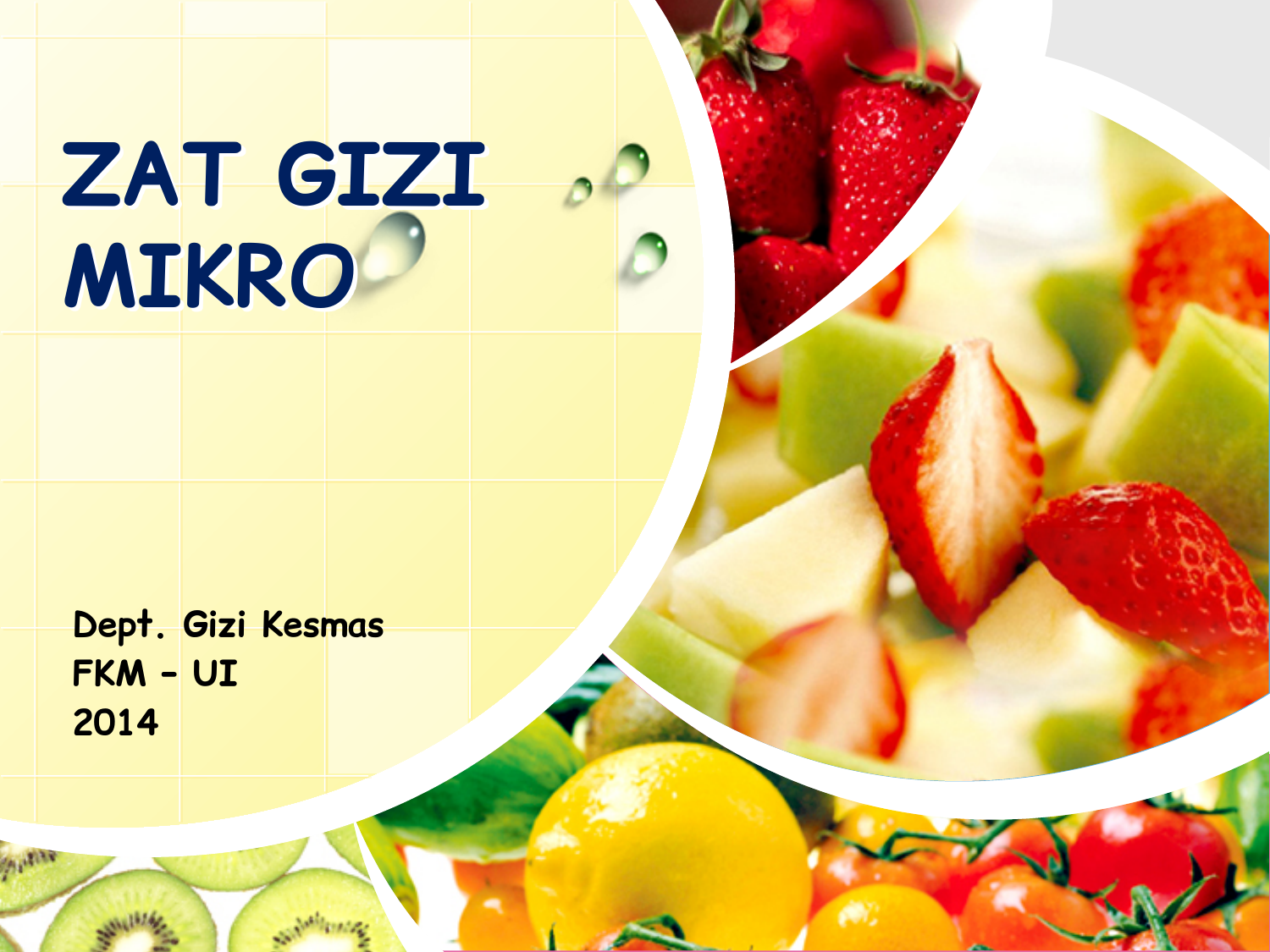

# ZAT GIZI MIKRO
Dept. Gizi Kesmas
FKM – UI
2014